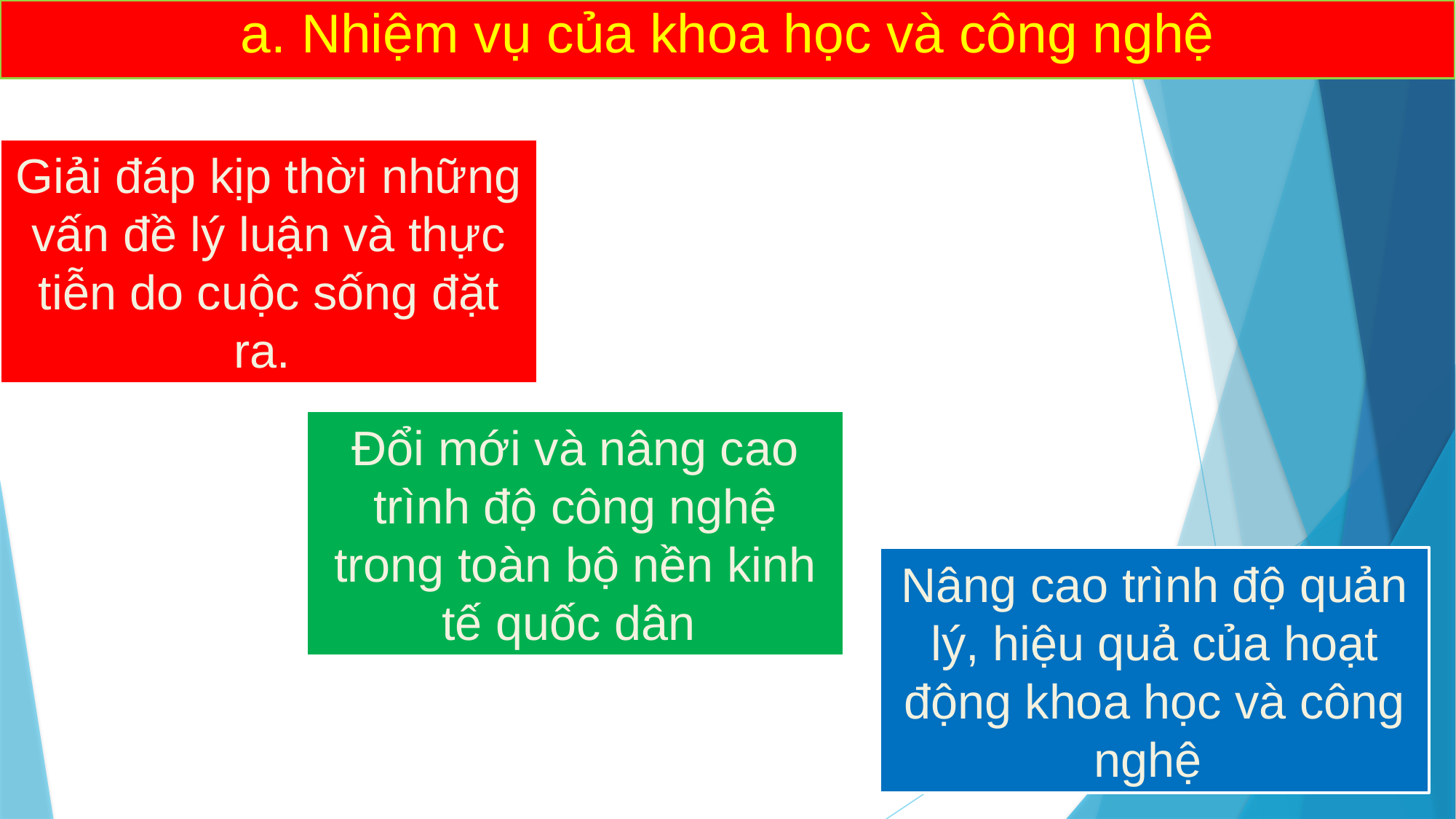

# a. Nhiệm vụ của khoa học và công nghệ
Giải đáp kịp thời những vấn đề lý luận và thực tiễn do cuộc sống đặt ra.
Đổi mới và nâng cao trình độ công nghệ trong toàn bộ nền kinh tế quốc dân
Nâng cao trình độ quản lý, hiệu quả của hoạt động khoa học và công nghệ